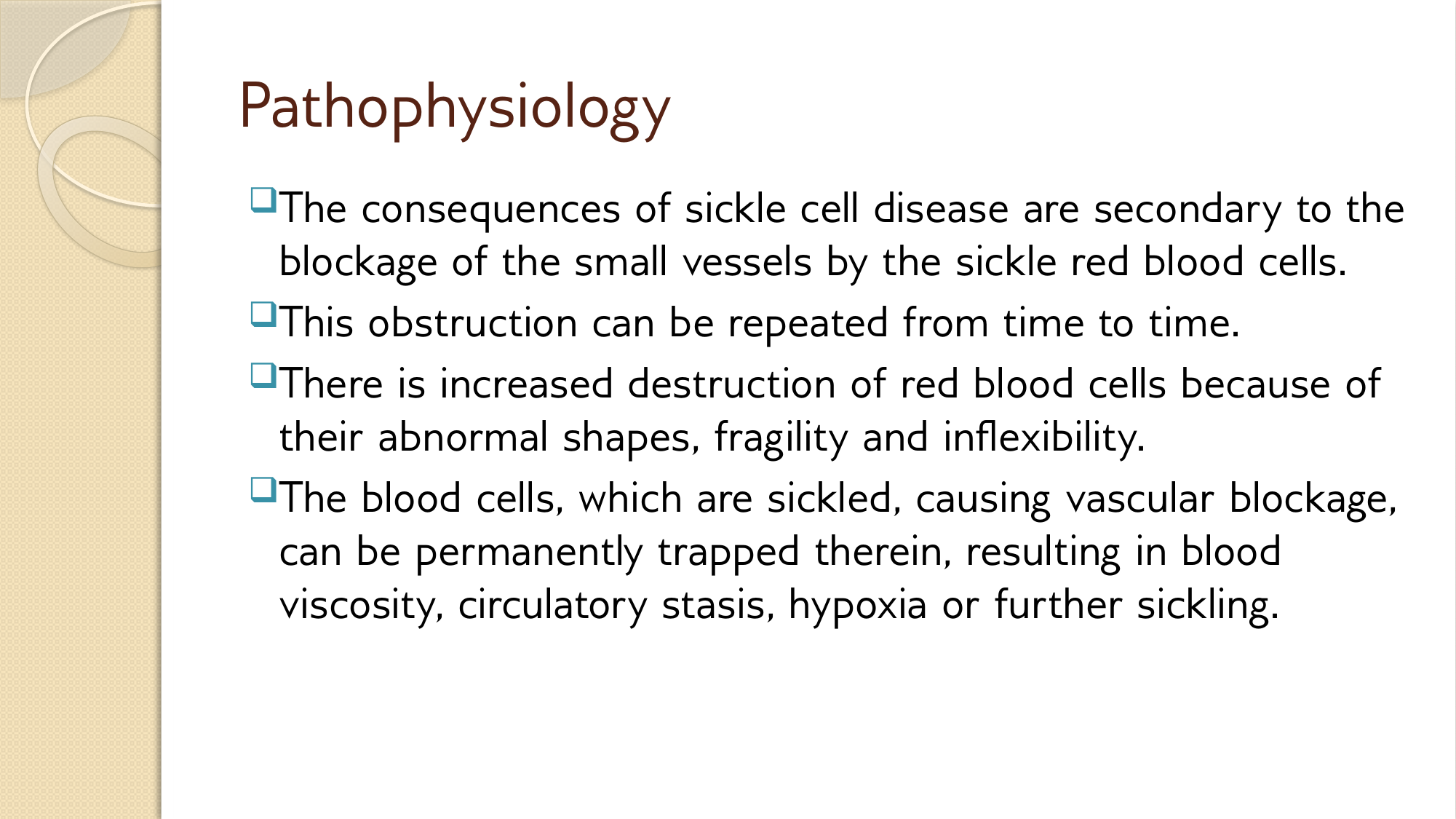

# Pathophysiology
The consequences of sickle cell disease are secondary to the blockage of the small vessels by the sickle red blood cells.
This obstruction can be repeated from time to time.
There is increased destruction of red blood cells because of their abnormal shapes, fragility and inflexibility.
The blood cells, which are sickled, causing vascular blockage, can be permanently trapped therein, resulting in blood viscosity, circulatory stasis, hypoxia or further sickling.